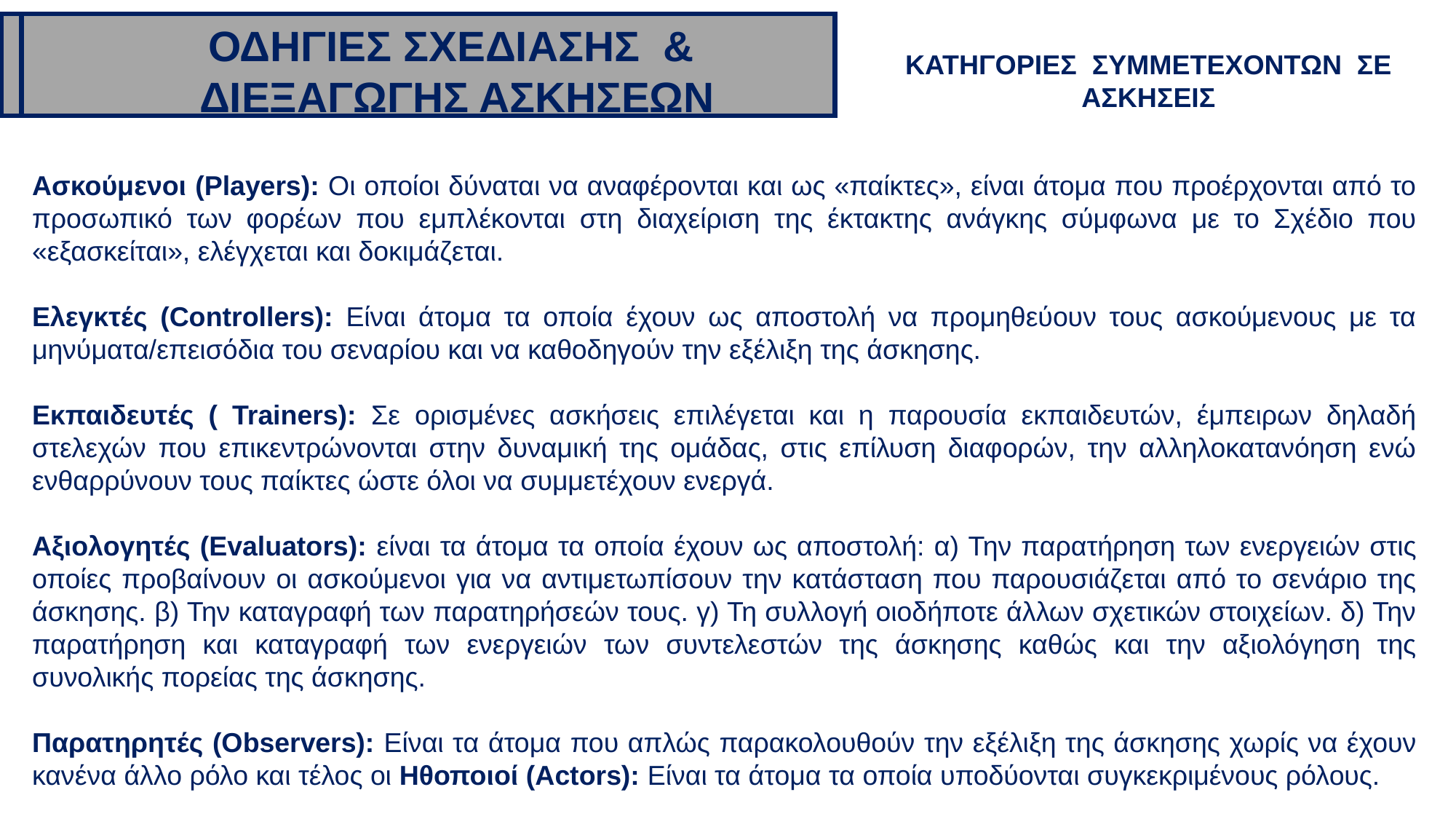

ΟΔΗΓΙΕΣ ΣΧΕΔΙΑΣΗΣ  &
 ΔΙΕΞΑΓΩΓΗΣ ΑΣΚΗΣΕΩΝ
ΚΑΤΗΓΟΡΙΕΣ  ΣΥΜΜΕΤΕΧΟΝΤΩΝ  ΣΕ ΑΣΚΗΣΕΙΣ
Ασκούμενοι (Players): Οι οποίοι δύναται να αναφέρονται και ως «παίκτες», είναι άτομα που προέρχονται από το προσωπικό των φορέων που εμπλέκονται στη διαχείριση της έκτακτης ανάγκης σύμφωνα με το Σχέδιο που «εξασκείται», ελέγχεται και δοκιμάζεται.

Ελεγκτές (Controllers): Είναι άτομα τα οποία έχουν ως αποστολή να προμηθεύουν τους ασκούμενους με τα μηνύματα/επεισόδια του σεναρίου και να καθοδηγούν την εξέλιξη της άσκησης.

Εκπαιδευτές ( Trainers): Σε ορισμένες ασκήσεις επιλέγεται και η παρουσία εκπαιδευτών, έμπειρων δηλαδή στελεχών που επικεντρώνονται στην δυναμική της ομάδας, στις επίλυση διαφορών, την αλληλοκατανόηση ενώ ενθαρρύνουν τους παίκτες ώστε όλοι να συμμετέχουν ενεργά.

Αξιολογητές (Evaluators): είναι τα άτομα τα οποία έχουν ως αποστολή: α) Την παρατήρηση των ενεργειών στις οποίες προβαίνουν οι ασκούμενοι για να αντιμετωπίσουν την κατάσταση που παρουσιάζεται από το σενάριο της άσκησης. β) Την καταγραφή των παρατηρήσεών τους. γ) Τη συλλογή οιοδήποτε άλλων σχετικών στοιχείων. δ) Την παρατήρηση και καταγραφή των ενεργειών των συντελεστών της άσκησης καθώς και την αξιολόγηση της συνολικής πορείας της άσκησης.

Παρατηρητές (Observers): Είναι τα άτομα που απλώς παρακολουθούν την εξέλιξη της άσκησης χωρίς να έχουν κανένα άλλο ρόλο και τέλος οι Ηθοποιοί (Actors): Είναι τα άτομα τα οποία υποδύονται συγκεκριμένους ρόλους.